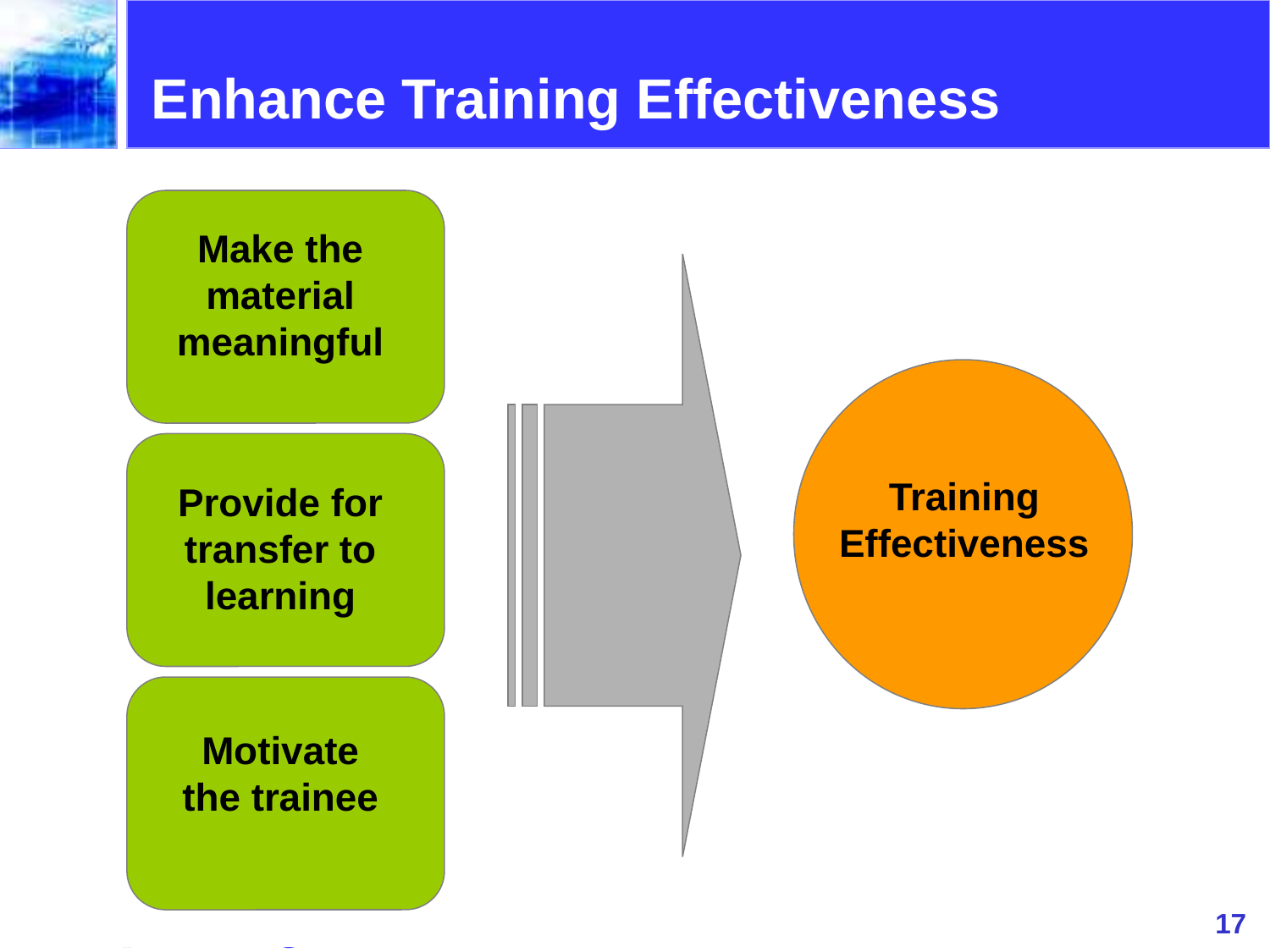

Enhance Training Effectiveness

Make the material meaningful

Training Effectiveness
Provide for transfer to learning

Motivate the trainee